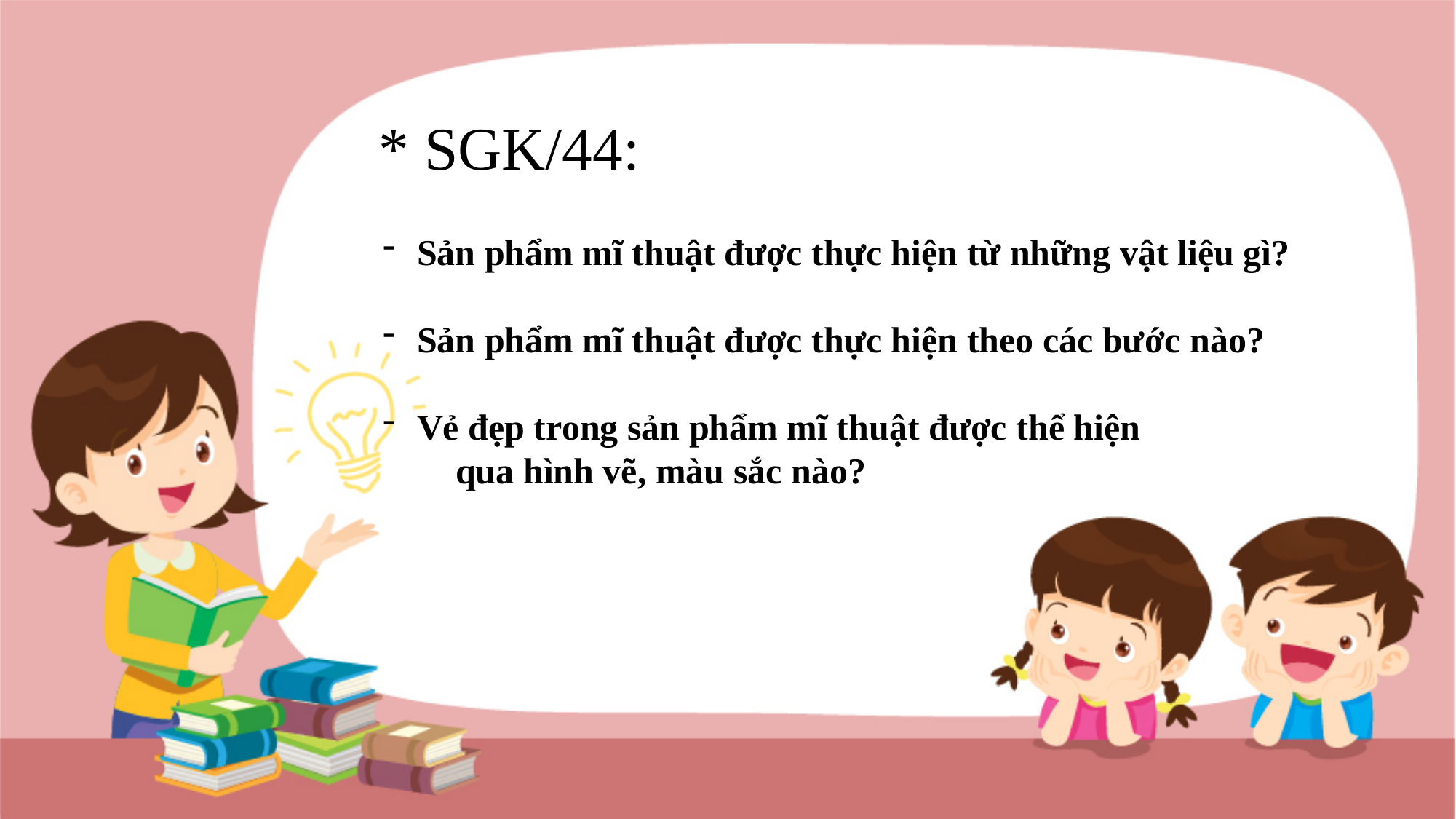

* SGK/44:
Sản phẩm mĩ thuật được thực hiện từ những vật liệu gì?

Sản phẩm mĩ thuật được thực hiện theo các bước nào?

Vẻ đẹp trong sản phẩm mĩ thuật được thể hiện
        qua hình vẽ, màu sắc nào?